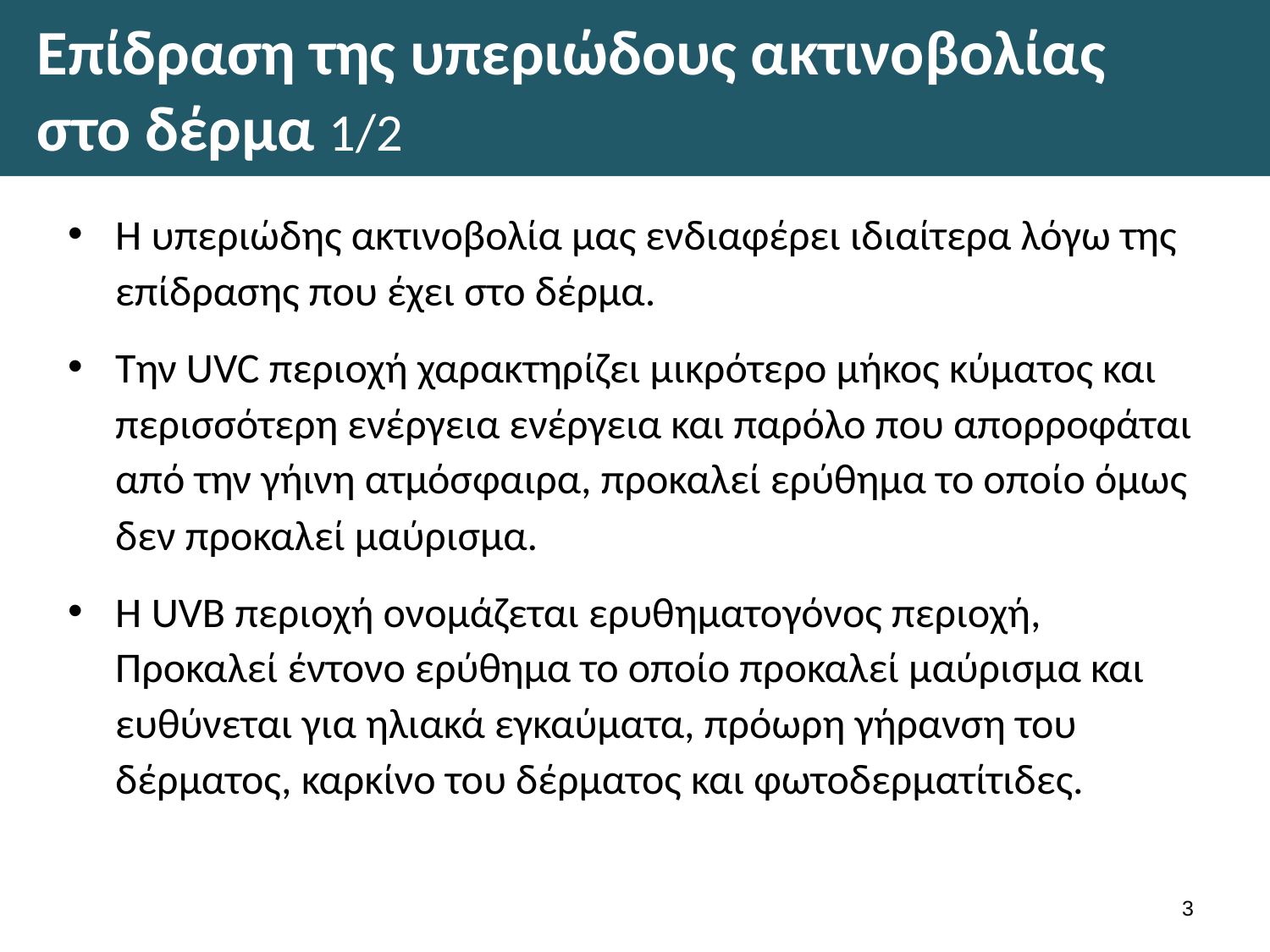

# Επίδραση της υπεριώδους ακτινοβολίας στο δέρμα 1/2
Η υπεριώδης ακτινοβολία μας ενδιαφέρει ιδιαίτερα λόγω της επίδρασης που έχει στο δέρμα.
Την UVC περιοχή χαρακτηρίζει μικρότερο μήκος κύματος και περισσότερη ενέργεια ενέργεια και παρόλο που απορροφάται από την γήινη ατμόσφαιρα, προκαλεί ερύθημα το οποίο όμως δεν προκαλεί μαύρισμα.
Η UVB περιοχή ονομάζεται ερυθηματογόνος περιοχή, Προκαλεί έντονο ερύθημα το οποίο προκαλεί μαύρισμα και ευθύνεται για ηλιακά εγκαύματα, πρόωρη γήρανση του δέρματος, καρκίνο του δέρματος και φωτοδερματίτιδες.

3